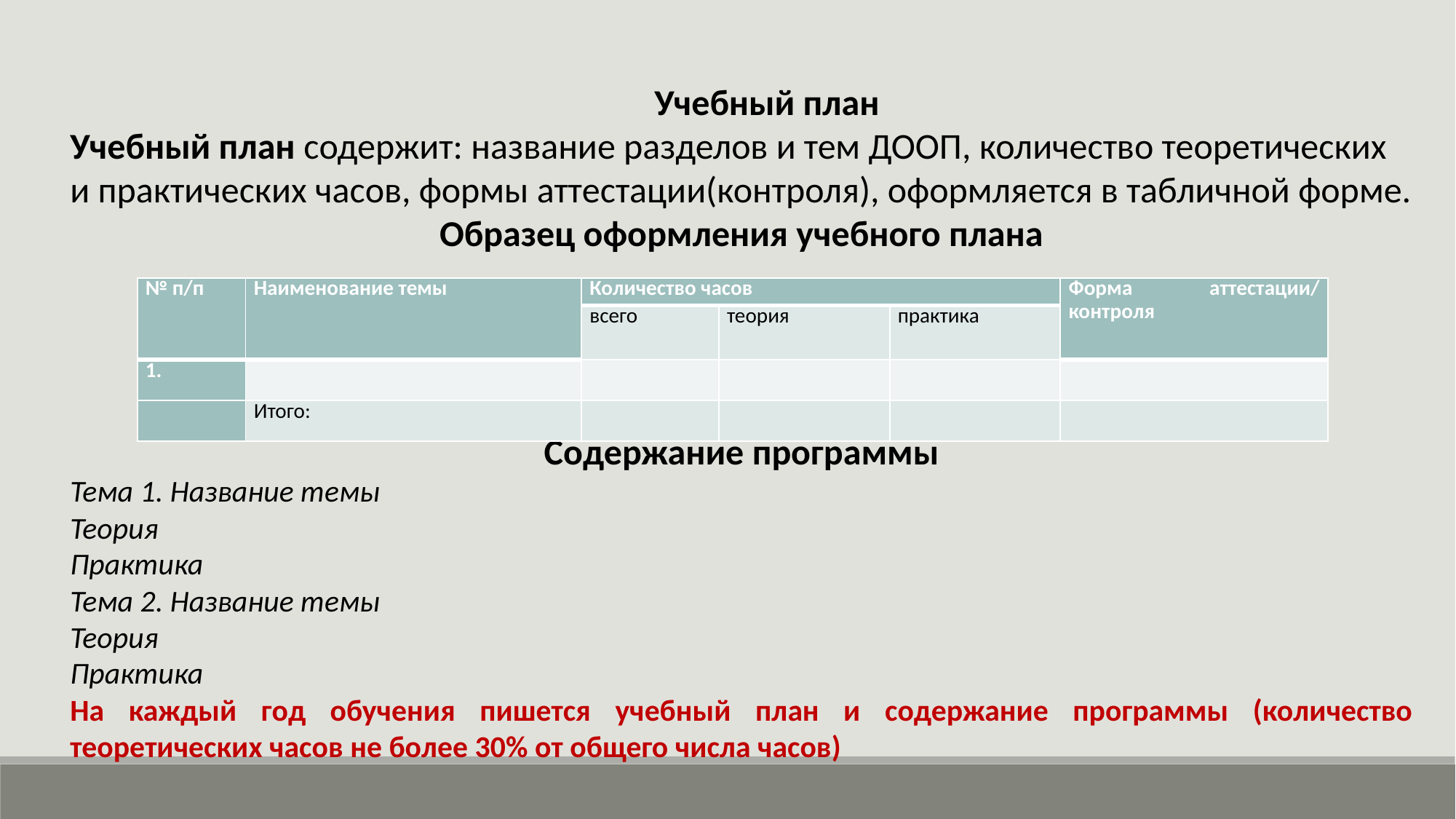

Учебный план
Учебный план содержит: название разделов и тем ДООП, количество теоретических и практических часов, формы аттестации(контроля), оформляется в табличной форме.
Образец оформления учебного плана

Содержание программы
Тема 1. Название темы
Теория
Практика
Тема 2. Название темы
Теория
Практика
На каждый год обучения пишется учебный план и содержание программы (количество теоретических часов не более 30% от общего числа часов)

| № п/п | Наименование темы | Количество часов |  |  | Форма аттестации/ контроля |
| --- | --- | --- | --- | --- | --- |
|  |  | всего | теория | практика |  |
| 1. |  |  |  |  |  |
|  | Итого: |  |  |  |  |